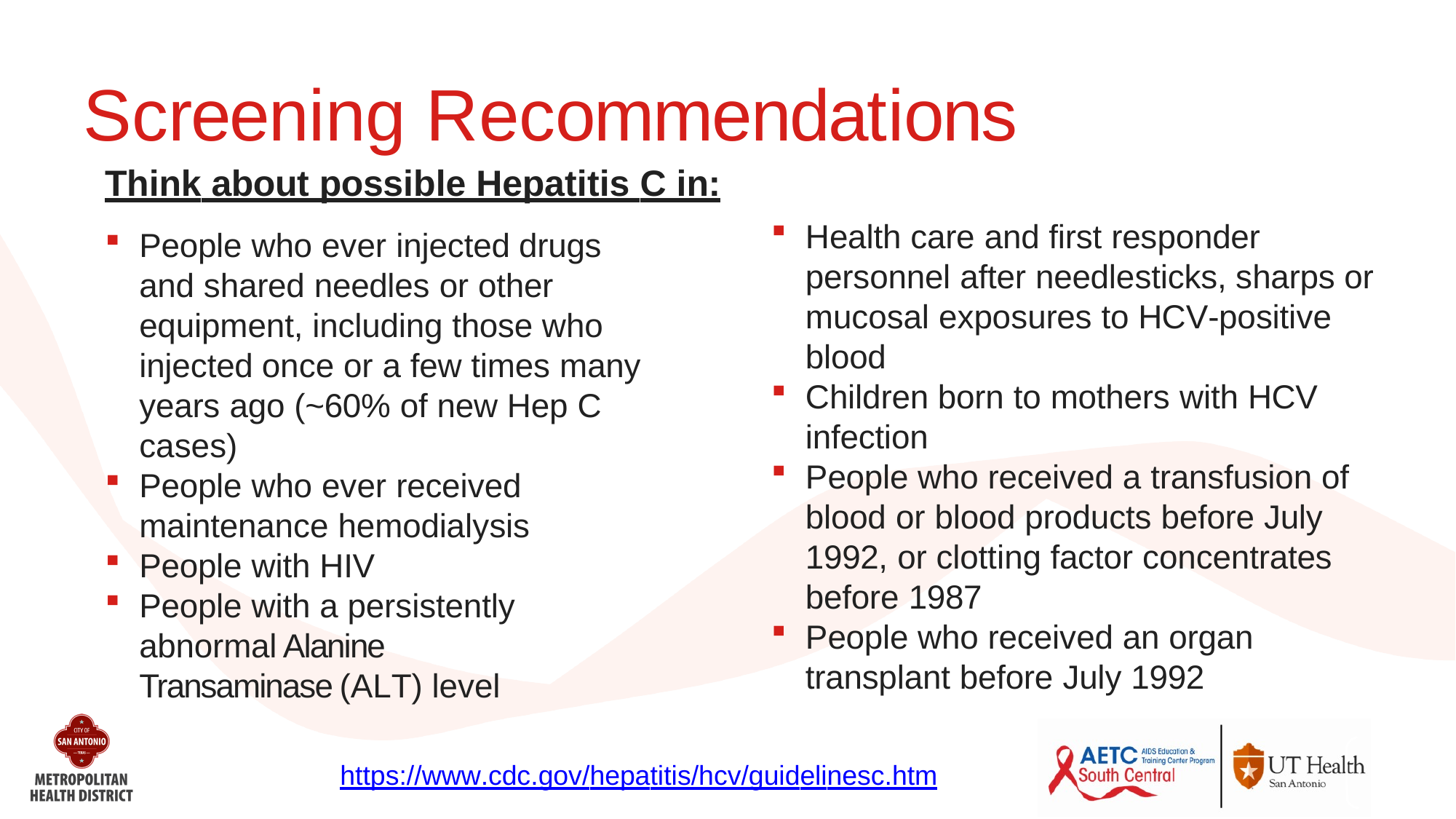

# Screening Recommendations
Think about possible Hepatitis C in:
Health care and first responder personnel after needlesticks, sharps or mucosal exposures to HCV-positive blood
Children born to mothers with HCV infection
People who received a transfusion of blood or blood products before July 1992, or clotting factor concentrates before 1987
People who received an organ transplant before July 1992
People who ever injected drugs and shared needles or other equipment, including those who injected once or a few times many years ago (~60% of new Hep C cases)
People who ever received maintenance hemodialysis
People with HIV
People with a persistently abnormal Alanine Transaminase (ALT) level

https://www.cdc.gov/hepatitis/hcv/guidelinesc.htm